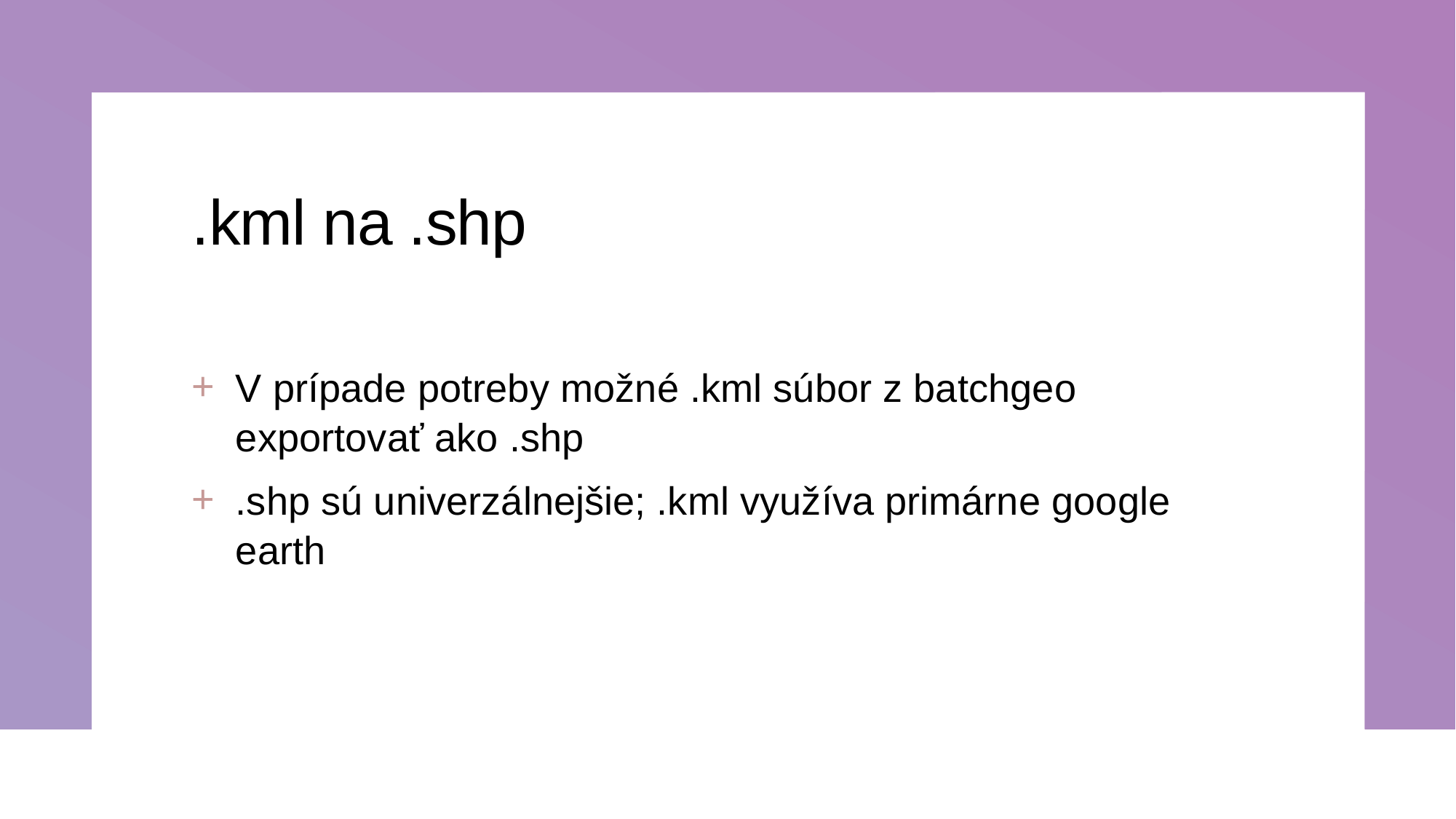

# .kml na .shp
V prípade potreby možné .kml súbor z batchgeo exportovať ako .shp
.shp sú univerzálnejšie; .kml využíva primárne google earth